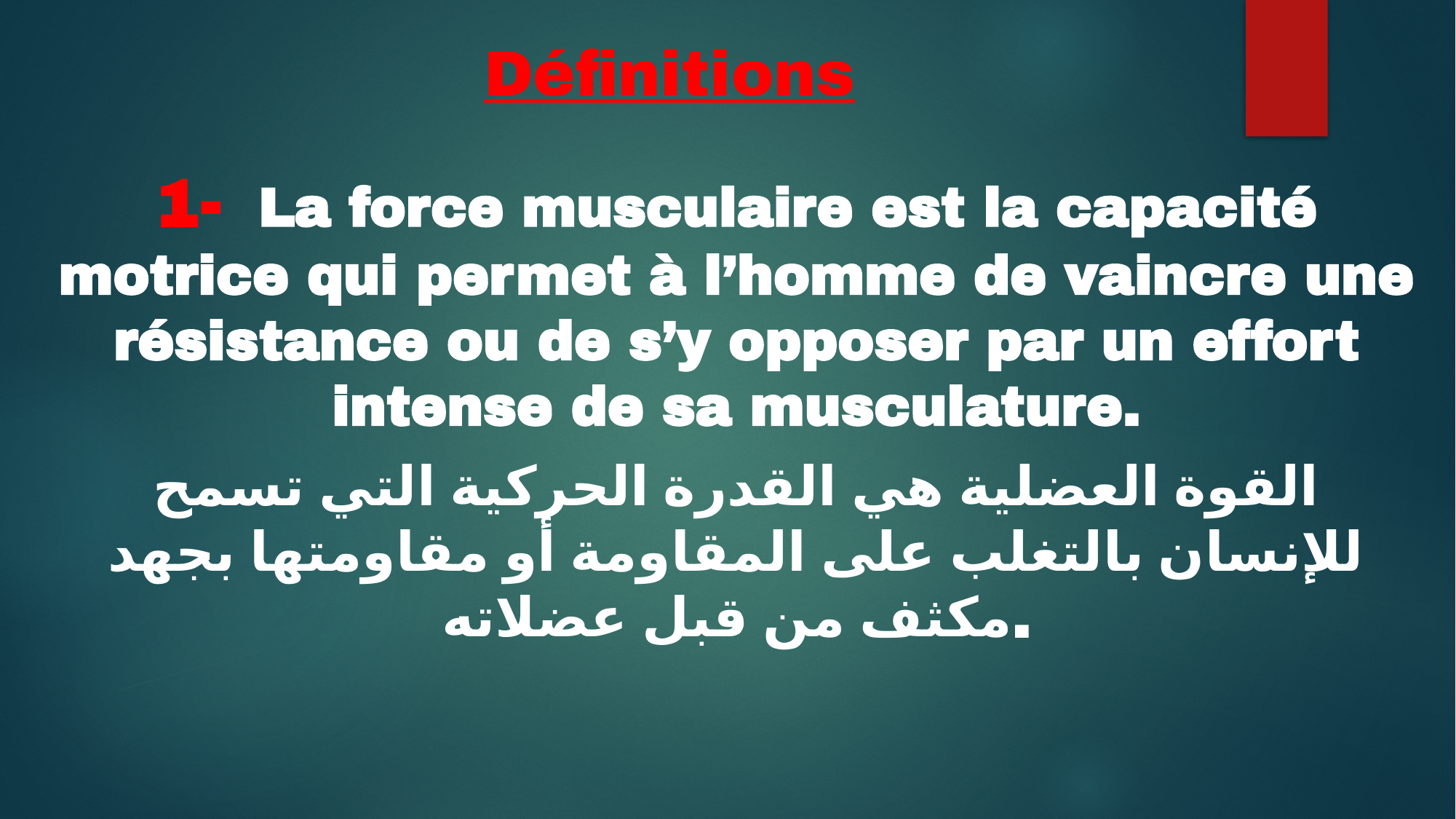

# Définitions
1-  La force musculaire est la capacité motrice qui permet à l’homme de vaincre une résistance ou de s’y opposer par un effort intense de sa musculature.
القوة العضلية هي القدرة الحركية التي تسمح للإنسان بالتغلب على المقاومة أو مقاومتها بجهد مكثف من قبل عضلاته.